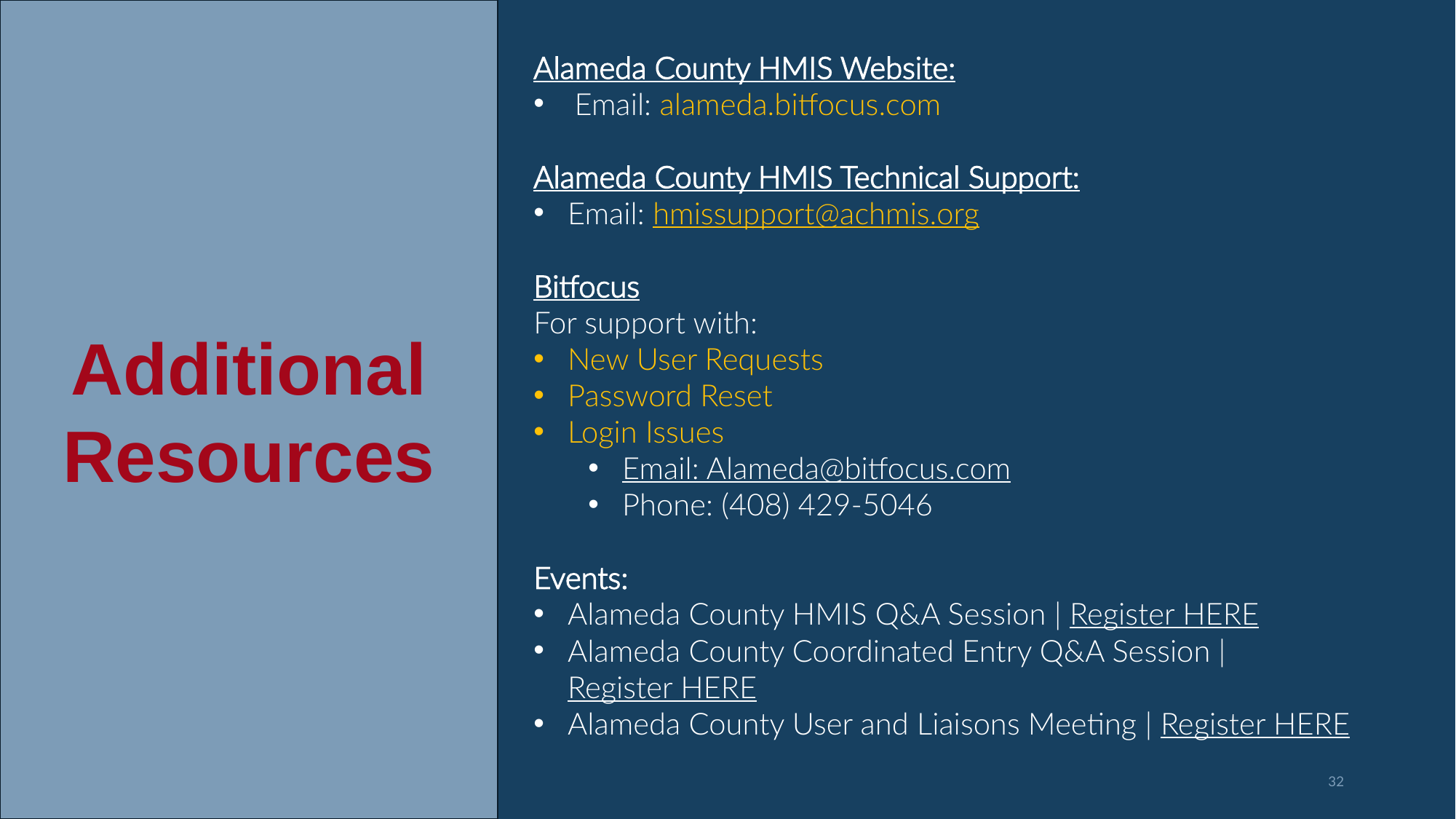

Additional
Resources
Alameda County HMIS Website:
Email: alameda.bitfocus.com

Alameda County HMIS Technical Support:
Email: hmissupport@achmis.org

Bitfocus
For support with:
New User Requests
Password Reset
Login Issues
Email: Alameda@bitfocus.com
Phone: (408) 429-5046

Events:
Alameda County HMIS Q&A Session | Register HERE
Alameda County Coordinated Entry Q&A Session | Register HERE
Alameda County User and Liaisons Meeting | Register HERE

32